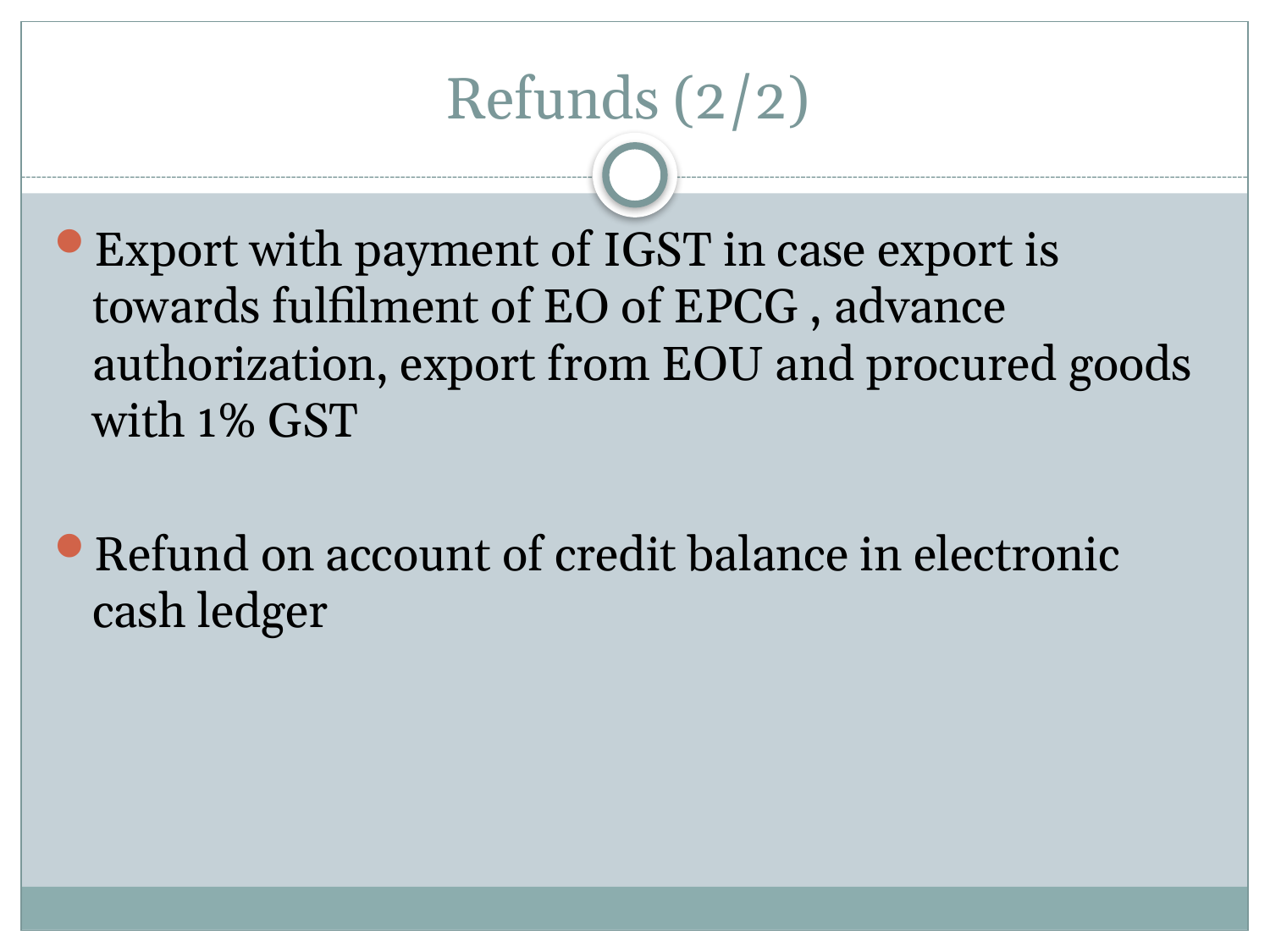

# Refunds (2/2)
Export with payment of IGST in case export is towards fulfilment of EO of EPCG , advance authorization, export from EOU and procured goods with 1% GST

Refund on account of credit balance in electronic cash ledger